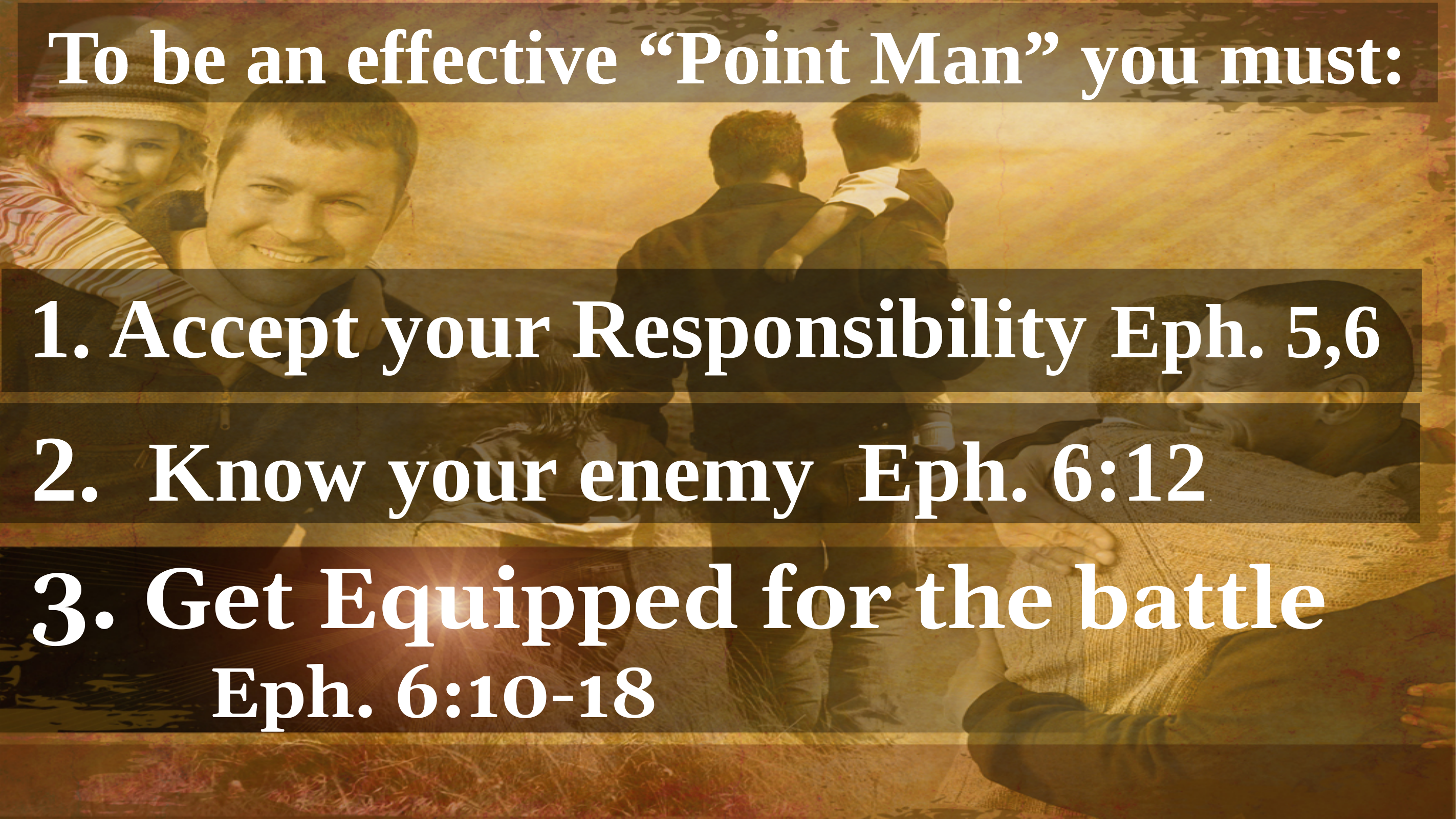

To be an effective “Point Man” you must:
 1. Accept your Responsibility Eph. 5,6

 2.  Know your enemy  Eph. 6:12.
# 3. Get Equipped for the battle Eph. 6:10-18